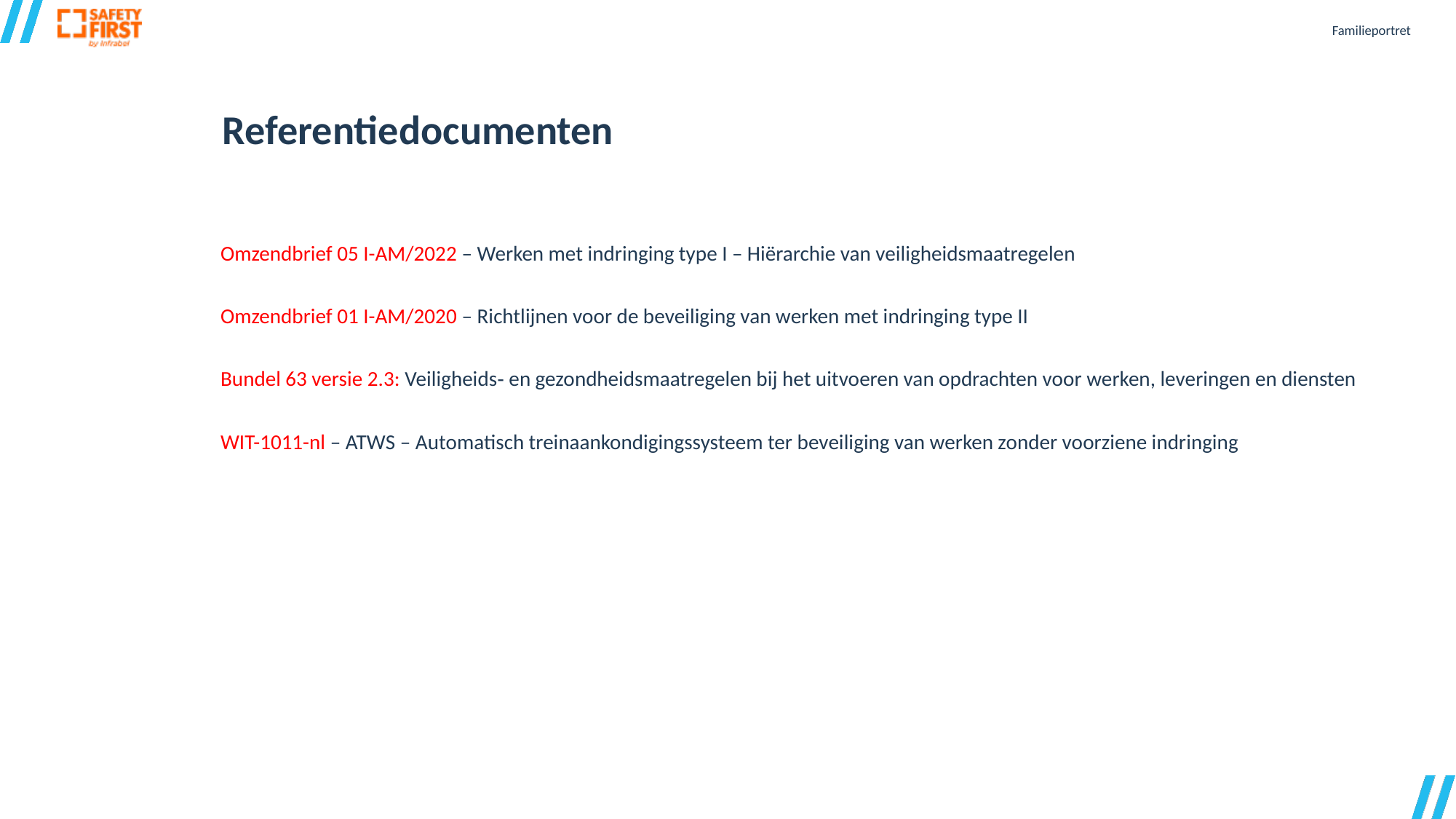

Familieportret
Referentiedocumenten

Omzendbrief 05 I-AM/2022 – Werken met indringing type I – Hiërarchie van veiligheidsmaatregelen

Omzendbrief 01 I-AM/2020 – Richtlijnen voor de beveiliging van werken met indringing type II

Bundel 63 versie 2.3: Veiligheids‐ en gezondheidsmaatregelen bij het uitvoeren van opdrachten voor werken, leveringen en diensten

WIT-1011-nl – ATWS – Automatisch treinaankondigingssysteem ter beveiliging van werken zonder voorziene indringing